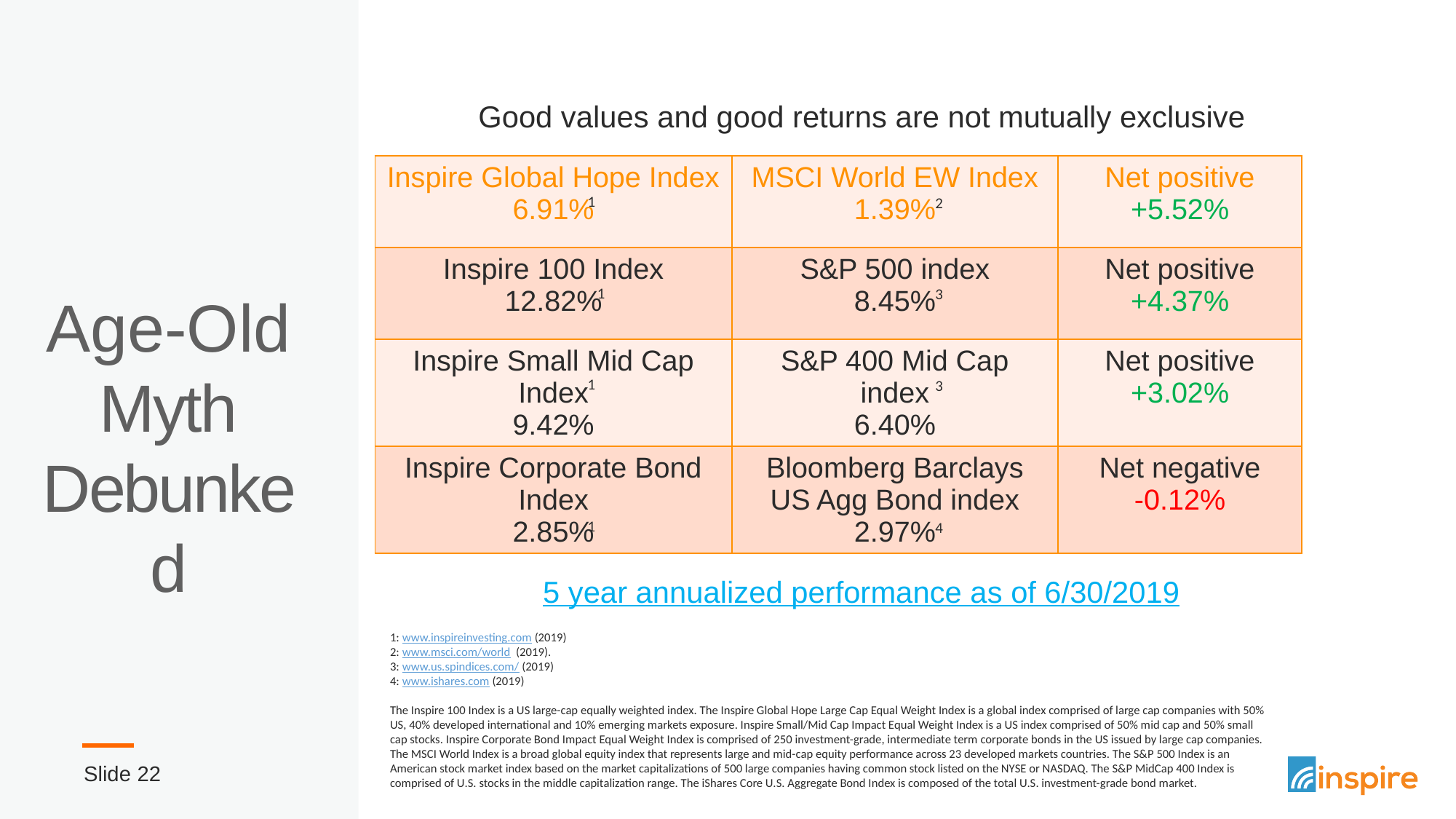

Good values and good returns are not mutually exclusive
| Inspire Global Hope Index 6.91% | MSCI World EW Index 1.39% | Net positive +5.52% |
| --- | --- | --- |
| Inspire 100 Index 12.82% | S&P 500 index 8.45% | Net positive +4.37% |
| Inspire Small Mid Cap Index 9.42% | S&P 400 Mid Cap index 6.40% | Net positive +3.02% |
| Inspire Corporate Bond Index 2.85% | Bloomberg Barclays US Agg Bond index 2.97% | Net negative -0.12% |
1
2
1
3
Age-Old
Myth
Debunked
1
3
1
4
5 year annualized performance as of 6/30/2019
1: www.inspireinvesting.com (2019)
2: www.msci.com/world  (2019).
3: www.us.spindices.com/ (2019)
4: www.ishares.com (2019)

The Inspire 100 Index is a US large-cap equally weighted index. The Inspire Global Hope Large Cap Equal Weight Index is a global index comprised of large cap companies with 50% US, 40% developed international and 10% emerging markets exposure. Inspire Small/Mid Cap Impact Equal Weight Index is a US index comprised of 50% mid cap and 50% small cap stocks. Inspire Corporate Bond Impact Equal Weight Index is comprised of 250 investment-grade, intermediate term corporate bonds in the US issued by large cap companies. The MSCI World Index is a broad global equity index that represents large and mid-cap equity performance across 23 developed markets countries. The S&P 500 Index is an American stock market index based on the market capitalizations of 500 large companies having common stock listed on the NYSE or NASDAQ. The S&P MidCap 400 Index is  comprised of U.S. stocks in the middle capitalization range. The iShares Core U.S. Aggregate Bond Index is composed of the total U.S. investment-grade bond market.